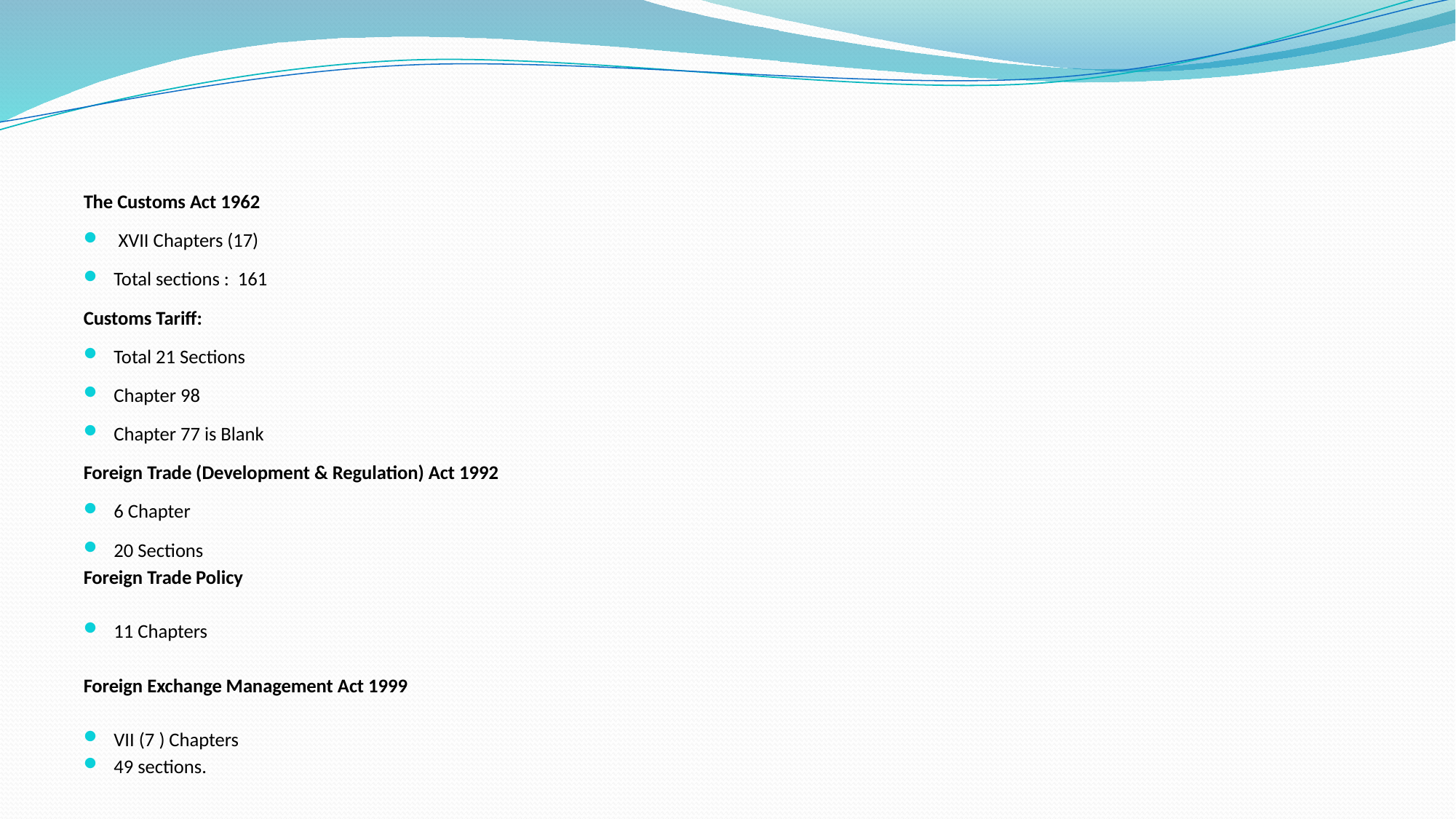

#
The Customs Act 1962
 XVII Chapters (17)
Total sections :  161
Customs Tariff:
Total 21 Sections
Chapter 98
Chapter 77 is Blank
Foreign Trade (Development & Regulation) Act 1992
6 Chapter
20 Sections
Foreign Trade Policy

11 Chapters

Foreign Exchange Management Act 1999

VII (7 ) Chapters
49 sections.